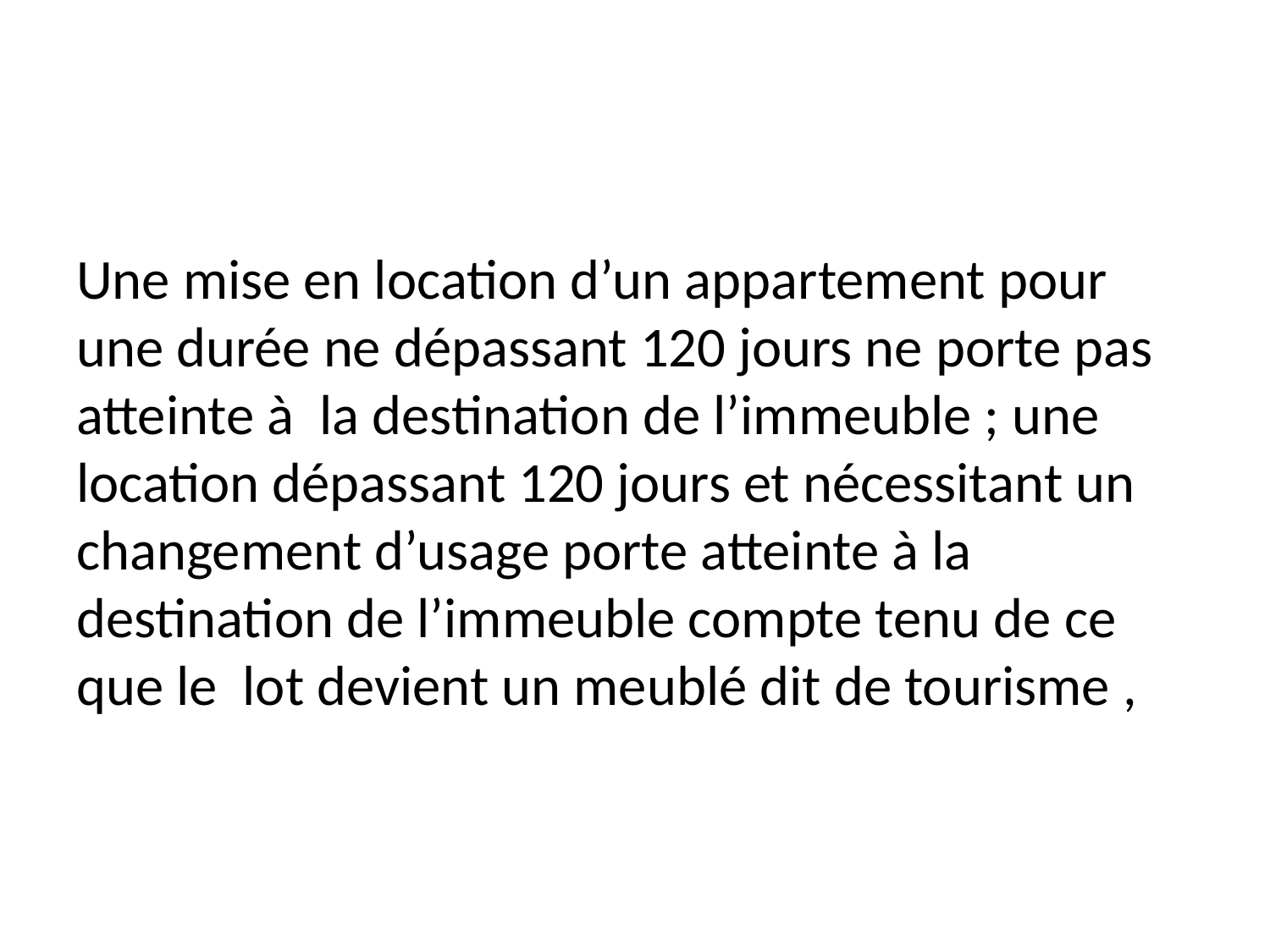

#
Une mise en location d’un appartement pour  une durée ne dépassant 120 jours ne porte pas atteinte à  la destination de l’immeuble ; une location dépassant 120 jours et nécessitant un changement d’usage porte atteinte à la destination de l’immeuble compte tenu de ce que le  lot devient un meublé dit de tourisme ,